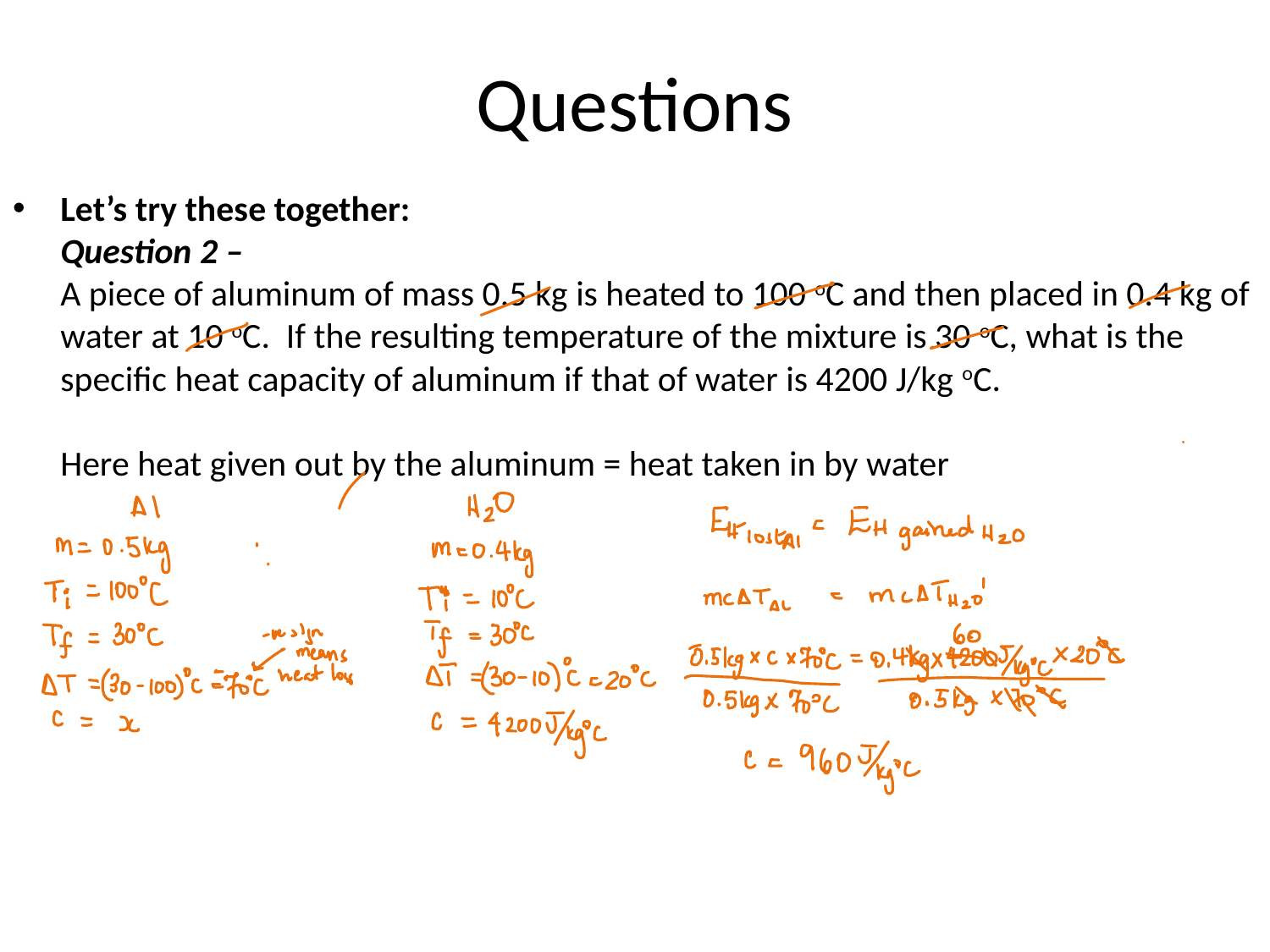

# Questions
Let’s try these together:
Question 2 –
A piece of aluminum of mass 0.5 kg is heated to 100 oC and then placed in 0.4 kg of water at 10 oC.  If the resulting temperature of the mixture is 30 oC, what is the specific heat capacity of aluminum if that of water is 4200 J/kg oC.
Here heat given out by the aluminum = heat taken in by water